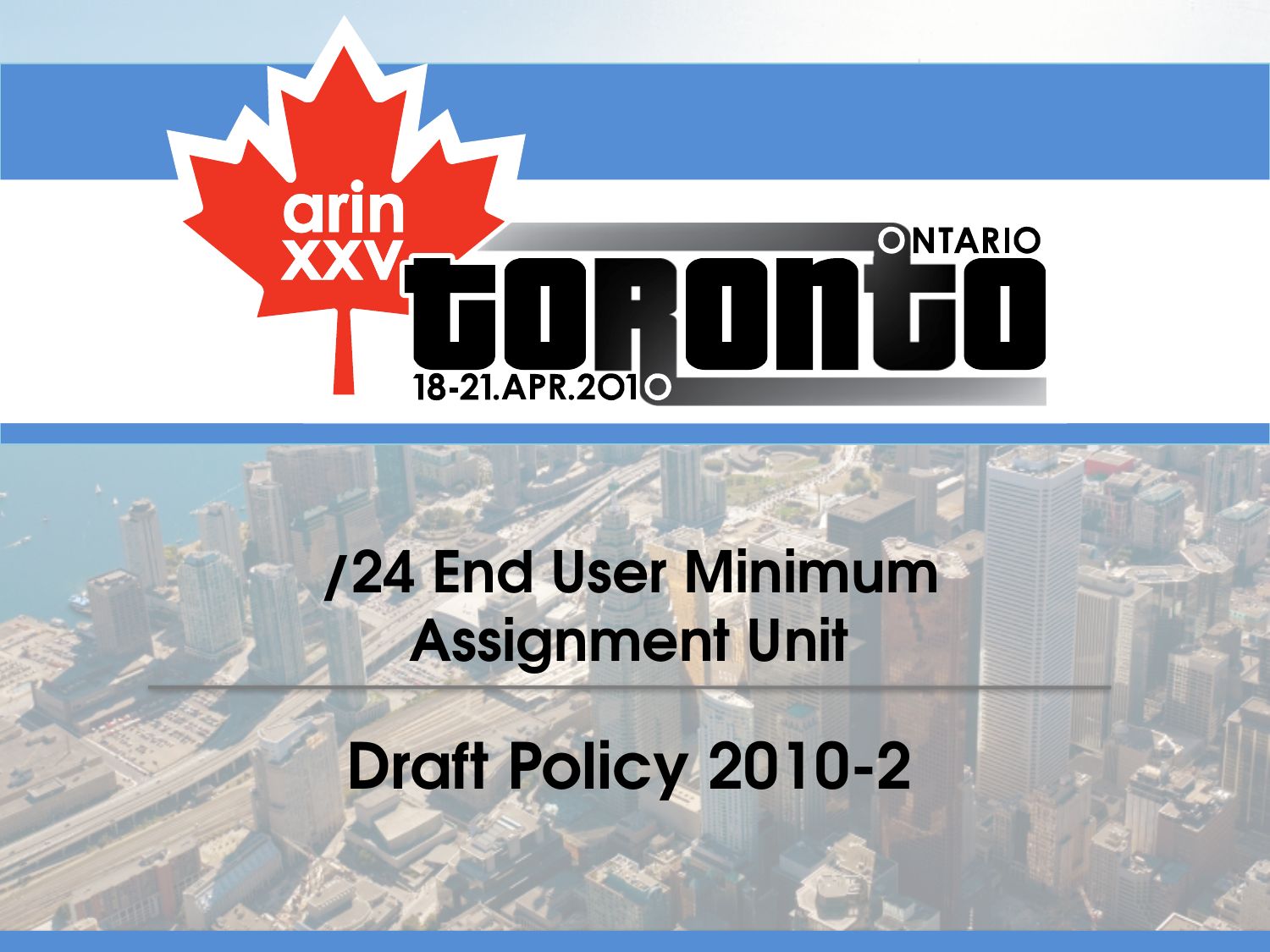

# /24 End User Minimum Assignment Unit
Draft Policy 2010-2